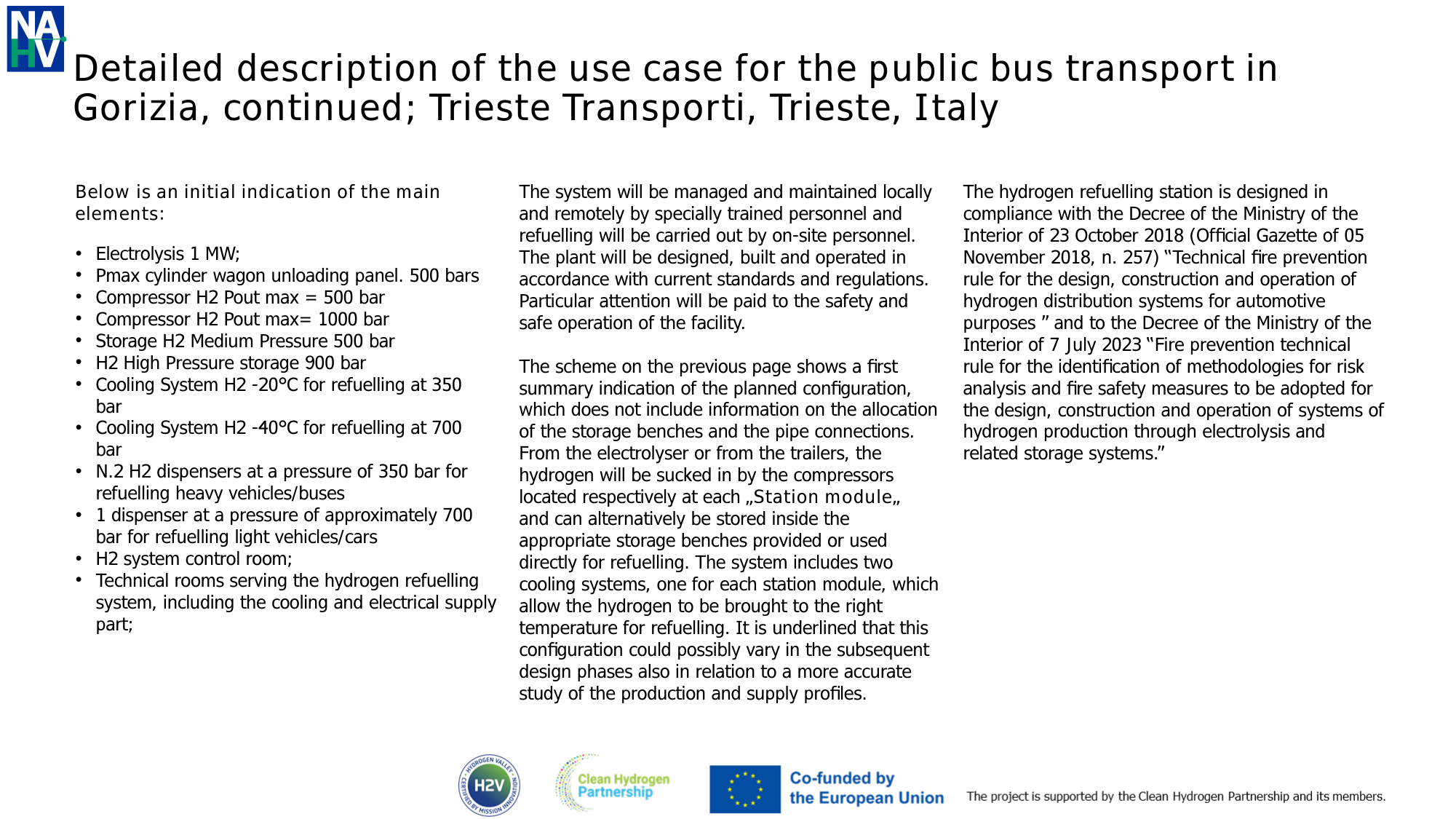

# Detailed description of the use case for the public bus transport in Gorizia, continued; Trieste Transporti, Trieste, Italy
Below is an initial indication of the main elements:
Electrolysis 1 MW;
Pmax cylinder wagon unloading panel. 500 bars
Compressor H2 Pout max = 500 bar
Compressor H2 Pout max= 1000 bar
Storage H2 Medium Pressure 500 bar
H2 High Pressure storage 900 bar
Cooling System H2 -20°C for refuelling at 350 bar
Cooling System H2 -40°C for refuelling at 700 bar
N.2 H2 dispensers at a pressure of 350 bar for refuelling heavy vehicles/buses
1 dispenser at a pressure of approximately 700 bar for refuelling light vehicles/cars
H2 system control room;
Technical rooms serving the hydrogen refuelling system, including the cooling and electrical supply part;

The system will be managed and maintained locally and remotely by specially trained personnel and refuelling will be carried out by on-site personnel. The plant will be designed, built and operated in accordance with current standards and regulations. Particular attention will be paid to the safety and safe operation of the facility.

The scheme on the previous page shows a first summary indication of the planned configuration, which does not include information on the allocation of the storage benches and the pipe connections.
From the electrolyser or from the trailers, the hydrogen will be sucked in by the compressors located respectively at each „Station module„
and can alternatively be stored inside the appropriate storage benches provided or used directly for refuelling. The system includes two cooling systems, one for each station module, which allow the hydrogen to be brought to the right temperature for refuelling. It is underlined that this configuration could possibly vary in the subsequent design phases also in relation to a more accurate study of the production and supply profiles.

The hydrogen refuelling station is designed in compliance with the Decree of the Ministry of the Interior of 23 October 2018 (Official Gazette of 05 November 2018, n. 257) “Technical fire prevention rule for the design, construction and operation of hydrogen distribution systems for automotive purposes ” and to the Decree of the Ministry of the Interior of 7 July 2023 “Fire prevention technical rule for the identification of methodologies for risk analysis and fire safety measures to be adopted for the design, construction and operation of systems of hydrogen production through electrolysis and related storage systems.”